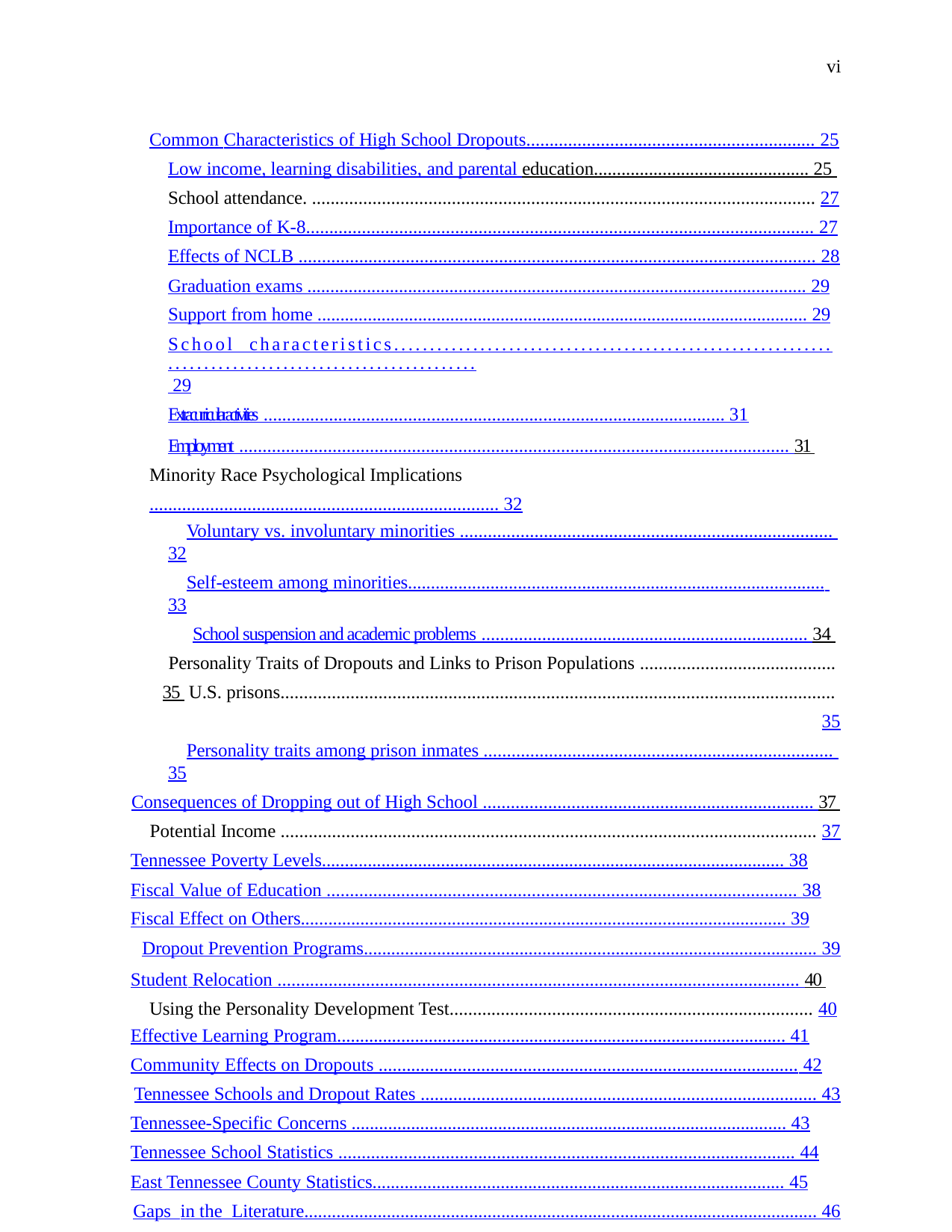

vi

Common Characteristics of High School Dropouts.............................................................. 25
Low income, learning disabilities, and parental education............................................... 25  School attendance. ............................................................................................................ 27
Importance of K-8............................................................................................................. 27
Effects of NCLB ............................................................................................................... 28
Graduation exams ............................................................................................................. 29
Support from home ........................................................................................................... 29
School  characteristics........................................................................................................ 29
Extracurricular activities ................................................................................................... 31
Employment ...................................................................................................................... 31  Minority Race Psychological Implications ........................................................................... 32
Voluntary vs. involuntary minorities ................................................................................ 32
Self-esteem among minorities........................................................................................... 33
School suspension and academic problems ...................................................................... 34  Personality Traits of Dropouts and Links to Prison Populations .......................................... 35  U.S. prisons....................................................................................................................... 35
Personality traits among prison inmates ........................................................................... 35
Consequences of Dropping out of High School ....................................................................... 37  Potential Income ................................................................................................................... 37
Tennessee Poverty Levels..................................................................................................... 38
Fiscal Value of Education ..................................................................................................... 38
Fiscal Effect on Others.......................................................................................................... 39
Dropout Prevention Programs................................................................................................... 39
Student Relocation ................................................................................................................ 40  Using the Personality Development Test.............................................................................. 40
Effective Learning Program.................................................................................................. 41
Community Effects on Dropouts .......................................................................................... 42
Tennessee Schools and Dropout Rates ..................................................................................... 43
Tennessee-Specific Concerns ............................................................................................... 43
Tennessee School Statistics .................................................................................................. 44
East Tennessee County Statistics.......................................................................................... 45
Gaps  in the  Literature................................................................................................................ 46
Current Information in the Literature ................................................................................... 46  The Gap................................................................................................................................. 47